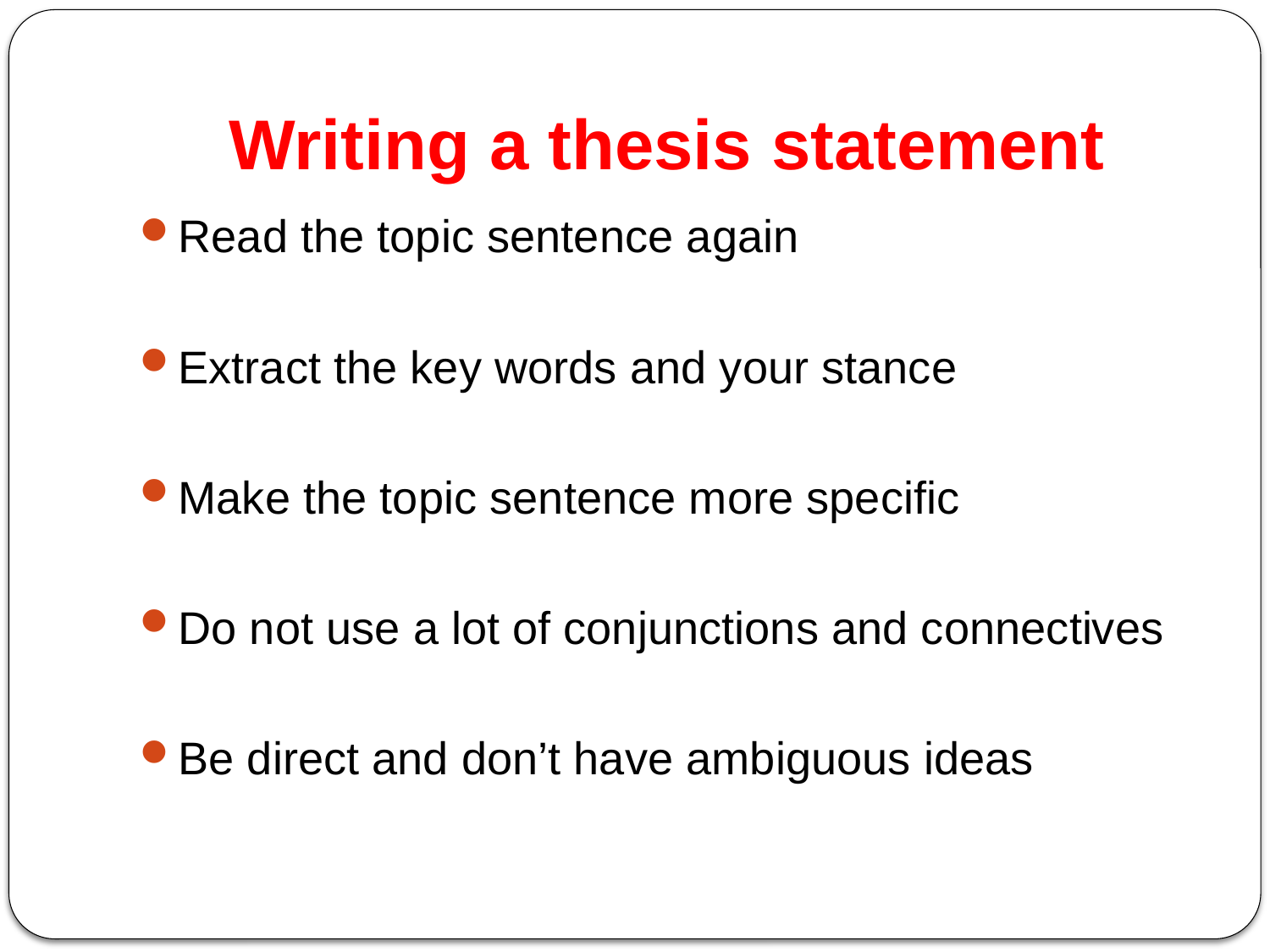

# Writing a thesis statement
Read the topic sentence again

Extract the key words and your stance

Make the topic sentence more specific

Do not use a lot of conjunctions and connectives

Be direct and don’t have ambiguous ideas